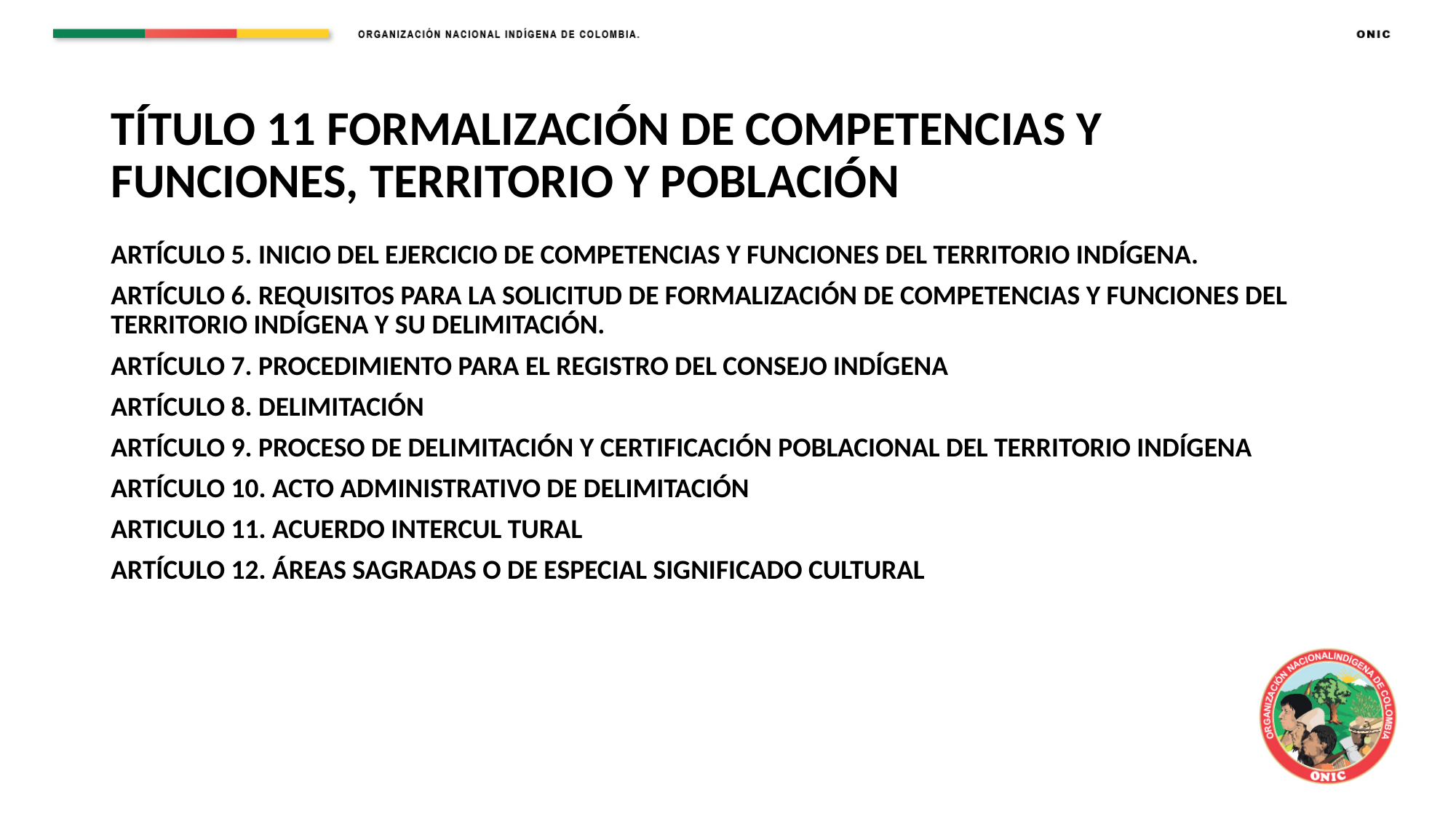

# TÍTULO 11 FORMALIZACIÓN DE COMPETENCIAS Y FUNCIONES, TERRITORIO Y POBLACIÓN
ARTÍCULO 5. INICIO DEL EJERCICIO DE COMPETENCIAS Y FUNCIONES DEL TERRITORIO INDÍGENA.
ARTÍCULO 6. REQUISITOS PARA LA SOLICITUD DE FORMALIZACIÓN DE COMPETENCIAS Y FUNCIONES DEL TERRITORIO INDÍGENA Y SU DELIMITACIÓN.
ARTÍCULO 7. PROCEDIMIENTO PARA EL REGISTRO DEL CONSEJO INDÍGENA
ARTÍCULO 8. DELIMITACIÓN
ARTÍCULO 9. PROCESO DE DELIMITACIÓN Y CERTIFICACIÓN POBLACIONAL DEL TERRITORIO INDÍGENA
ARTÍCULO 10. ACTO ADMINISTRATIVO DE DELIMITACIÓN
ARTICULO 11. ACUERDO INTERCUL TURAL
ARTÍCULO 12. ÁREAS SAGRADAS O DE ESPECIAL SIGNIFICADO CULTURAL